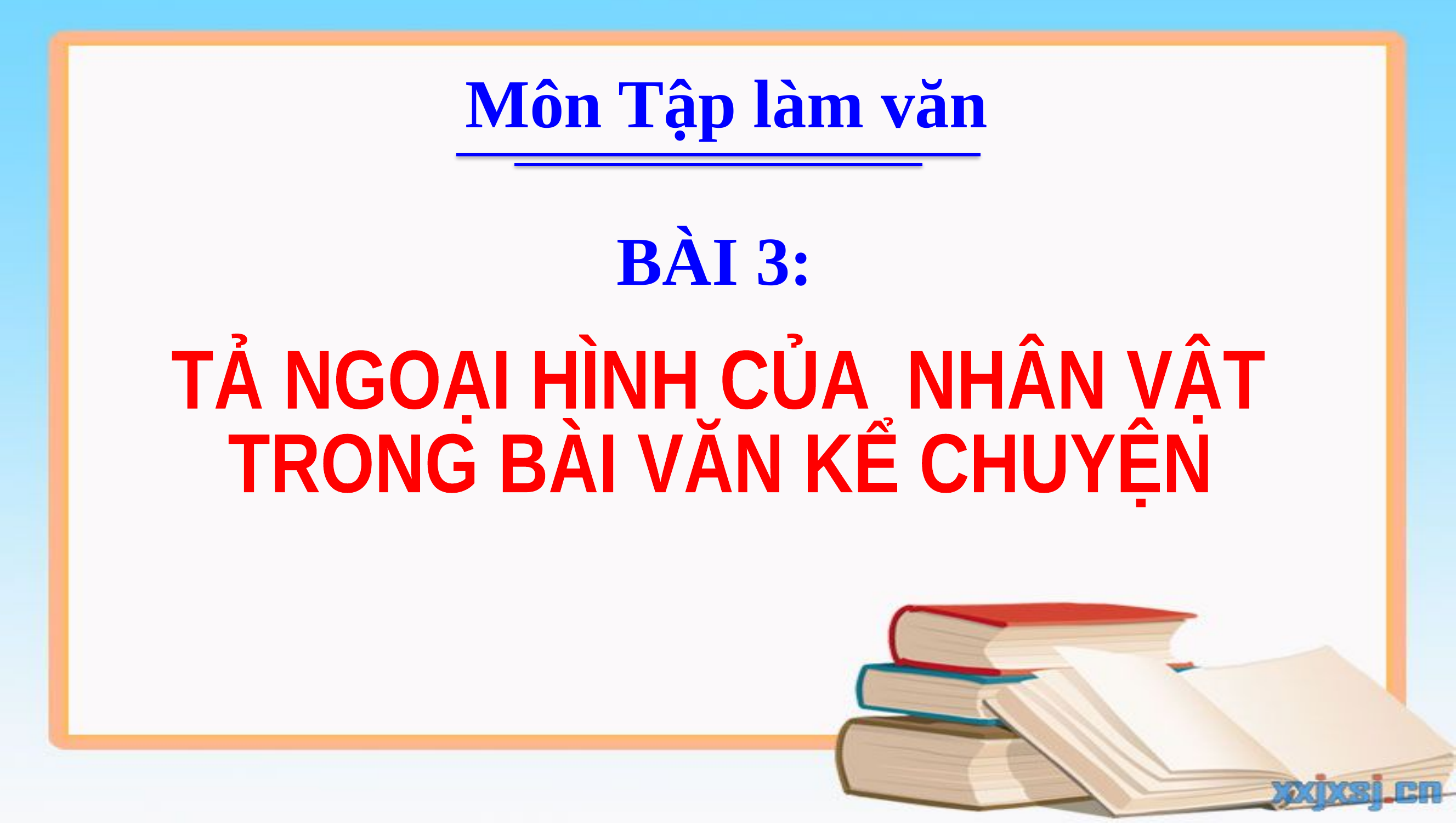

Môn Tập làm văn
BÀI 3:
TẢ NGOẠI HÌNH CỦA  NHÂN VẬT
TRONG BÀI VĂN KỂ CHUYỆN